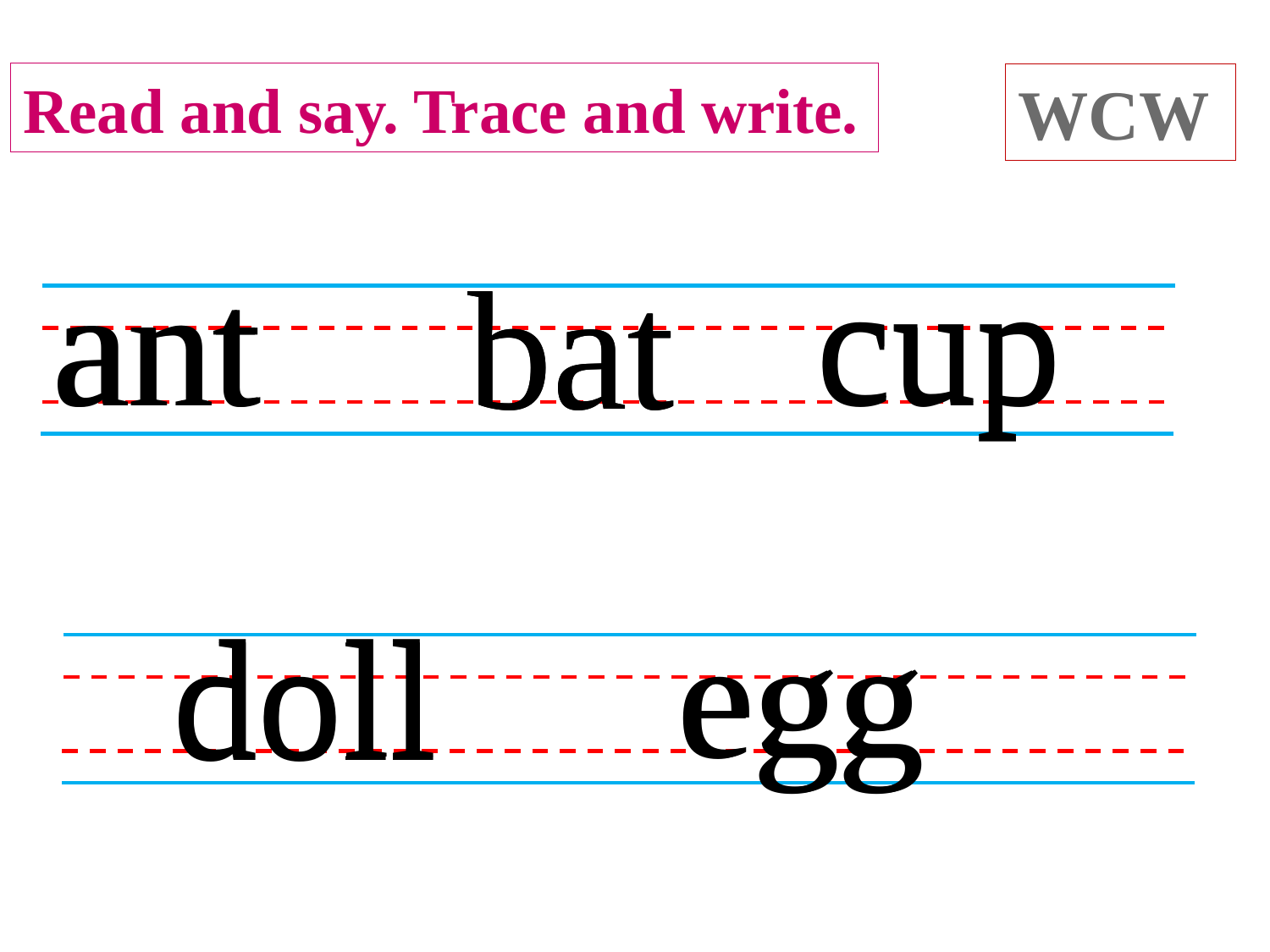

Read and say. Trace and write.
WCW
cup
ant
cup
ant
bat
bat
doll
egg
egg
doll